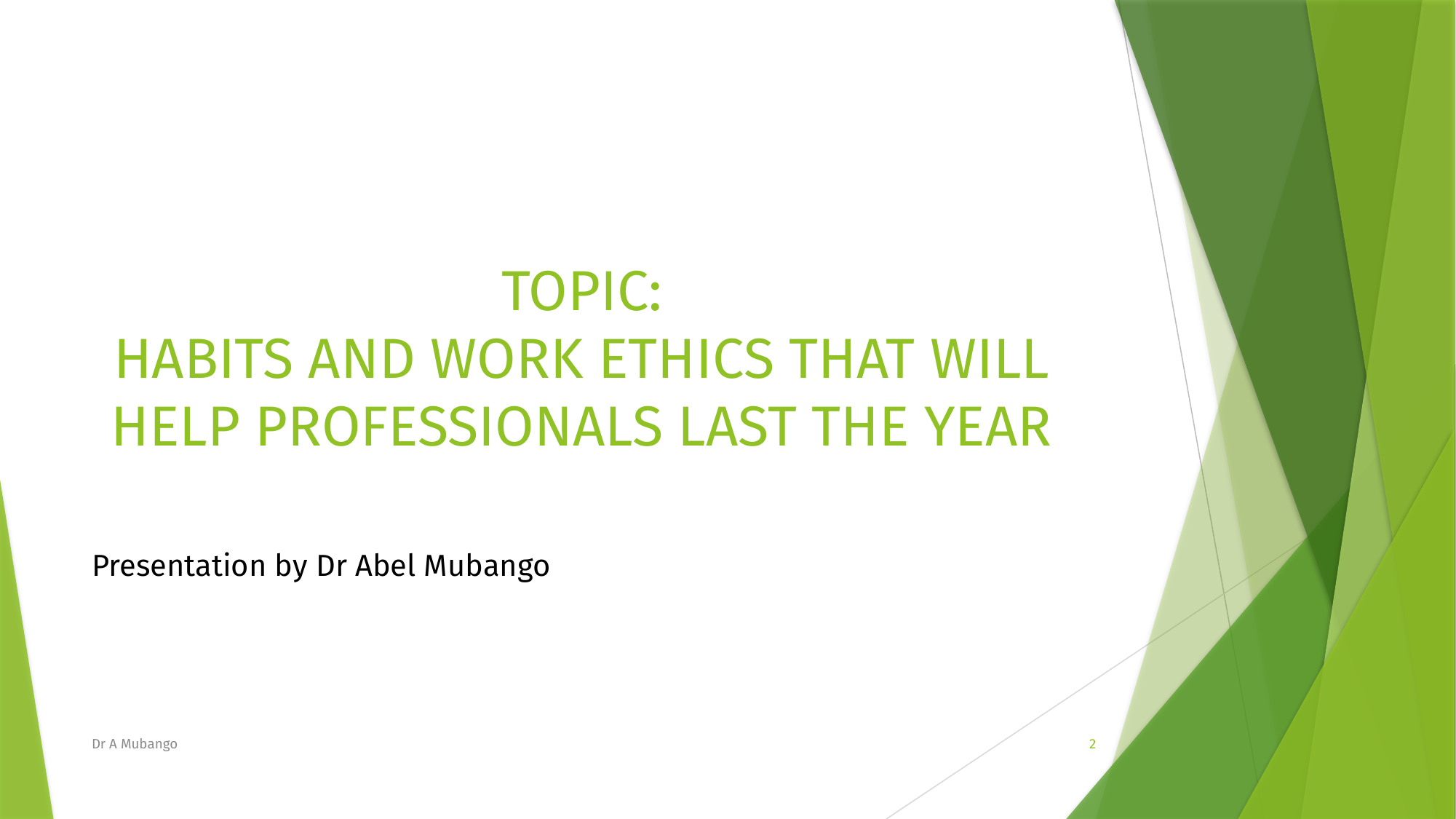

# TOPIC: HABITS AND WORK ETHICS THAT WILL HELP PROFESSIONALS LAST THE YEAR
Presentation by Dr Abel Mubango
Dr A Mubango
2